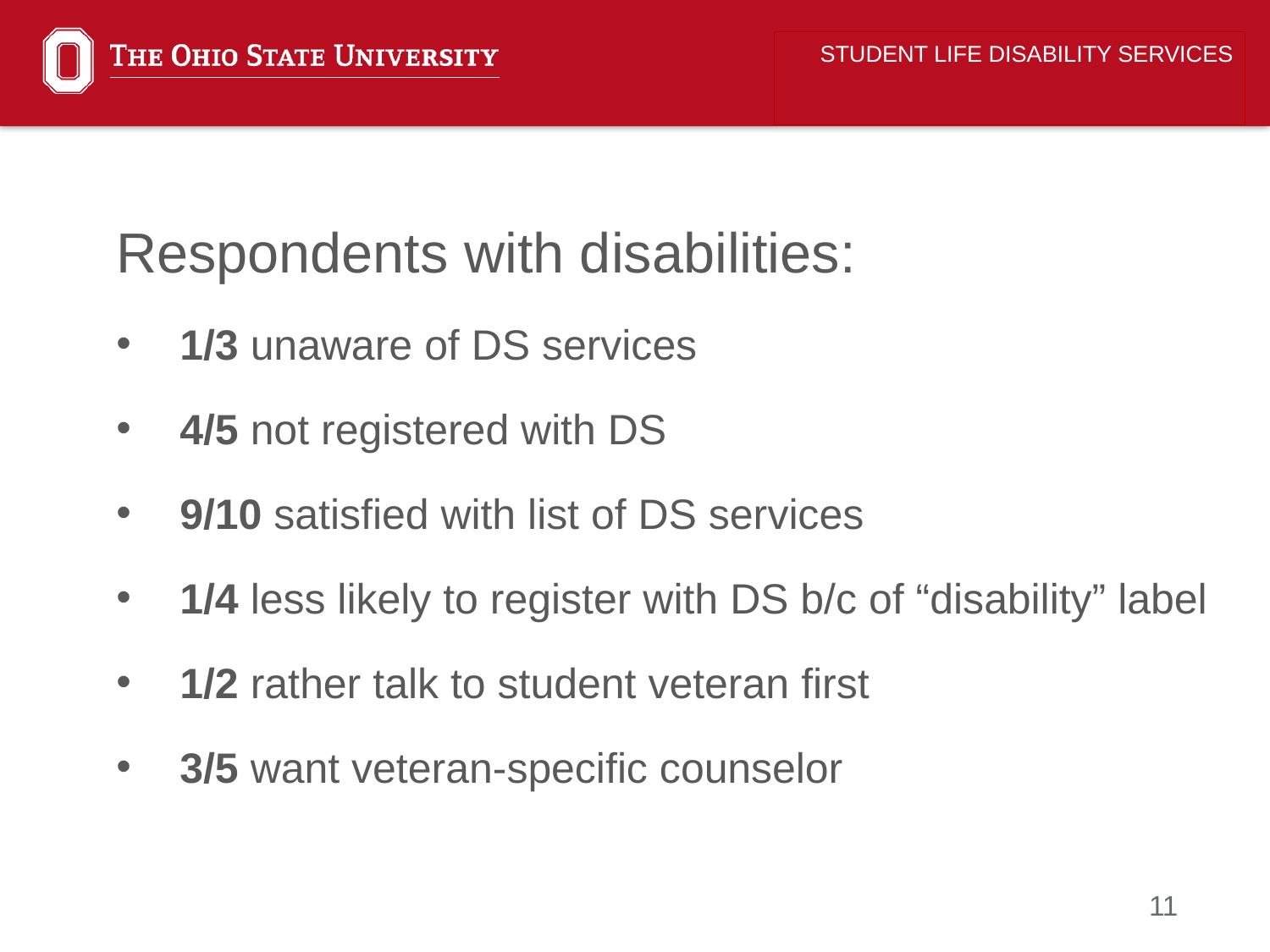

STUDENT LIFE DISABILITY SERVICES
Respondents with disabilities:
1/3 unaware of DS services
4/5 not registered with DS
9/10 satisfied with list of DS services
1/4 less likely to register with DS b/c of “disability” label
1/2 rather talk to student veteran first
3/5 want veteran-specific counselor